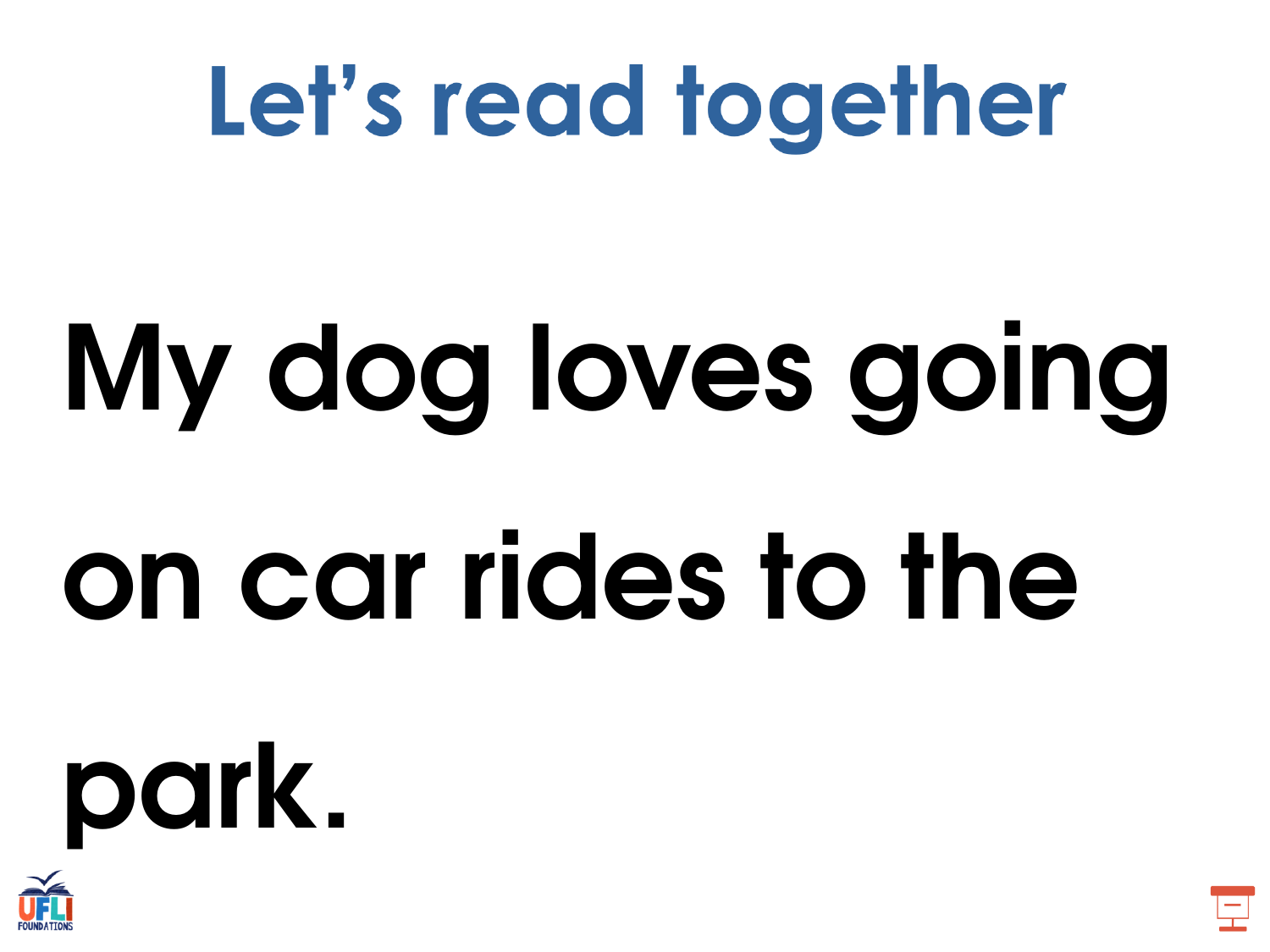

My dog loves going on car rides to the park.